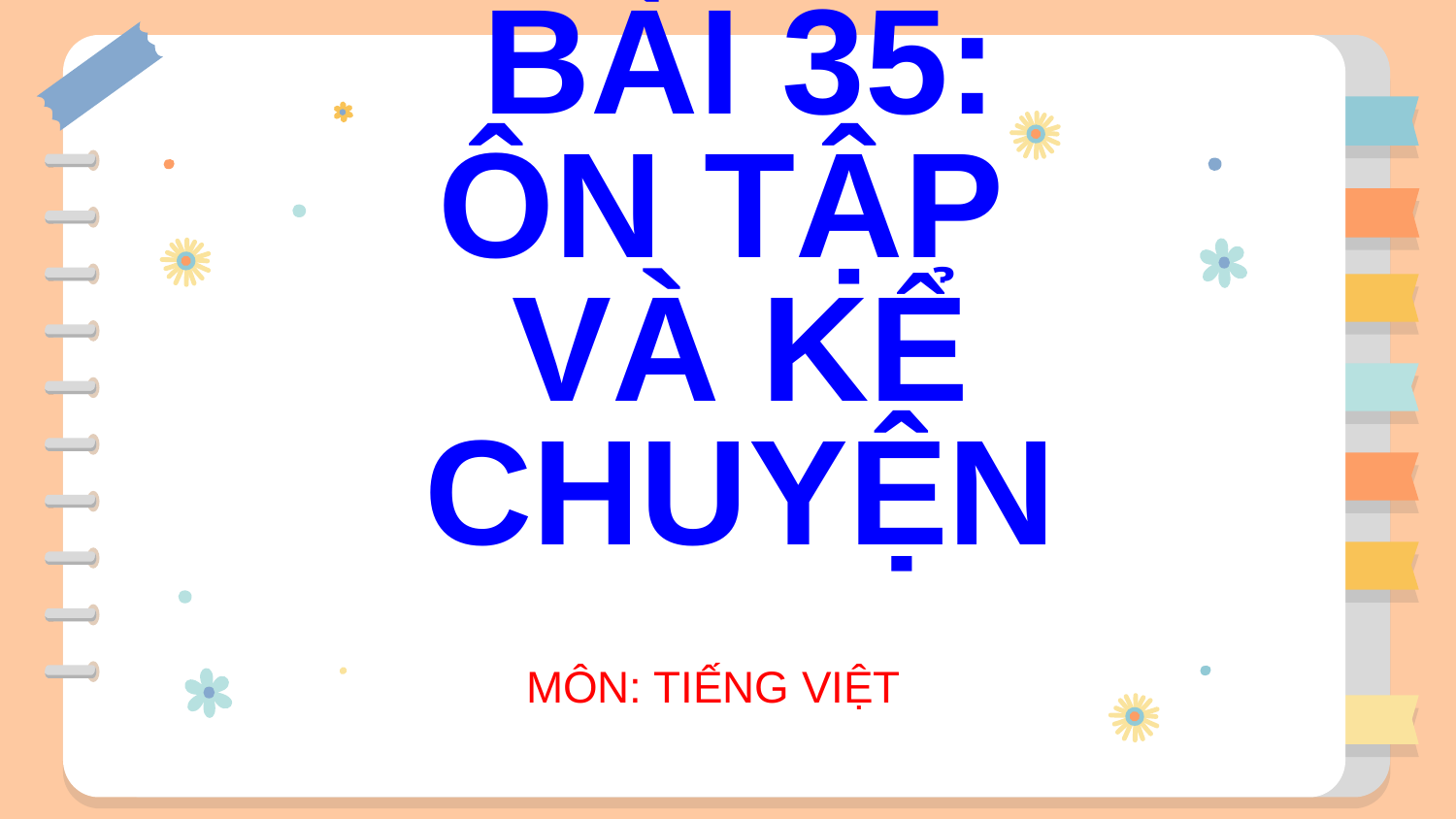

# BÀI 35:
ÔN TẬP
VÀ KỂ CHUYỆN
MÔN: TIẾNG VIỆT